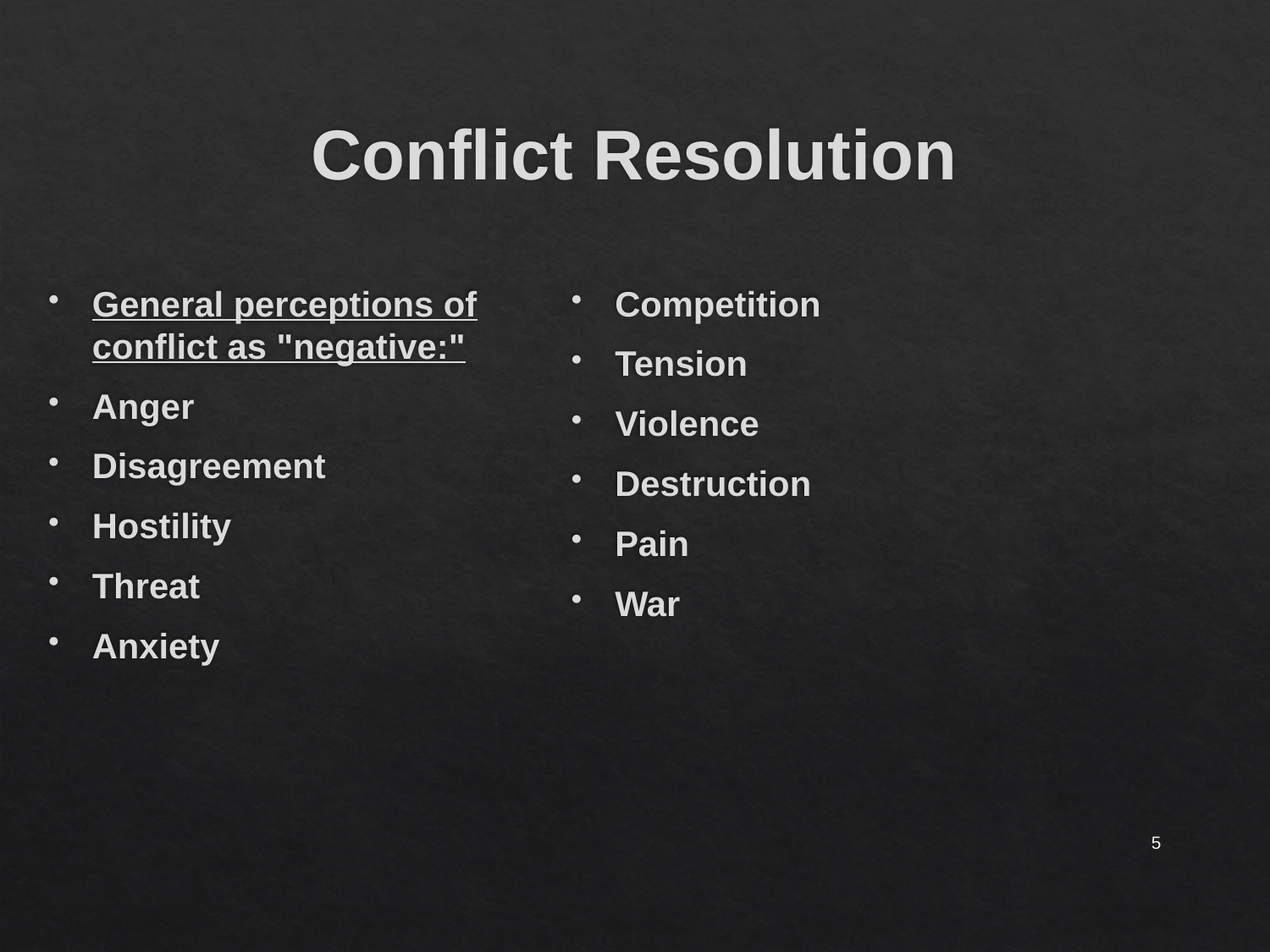

# Conflict Resolution
General perceptions of conflict as "negative:"
Anger
Disagreement
Hostility
Threat
Anxiety
Competition
Tension
Violence
Destruction
Pain
War
5